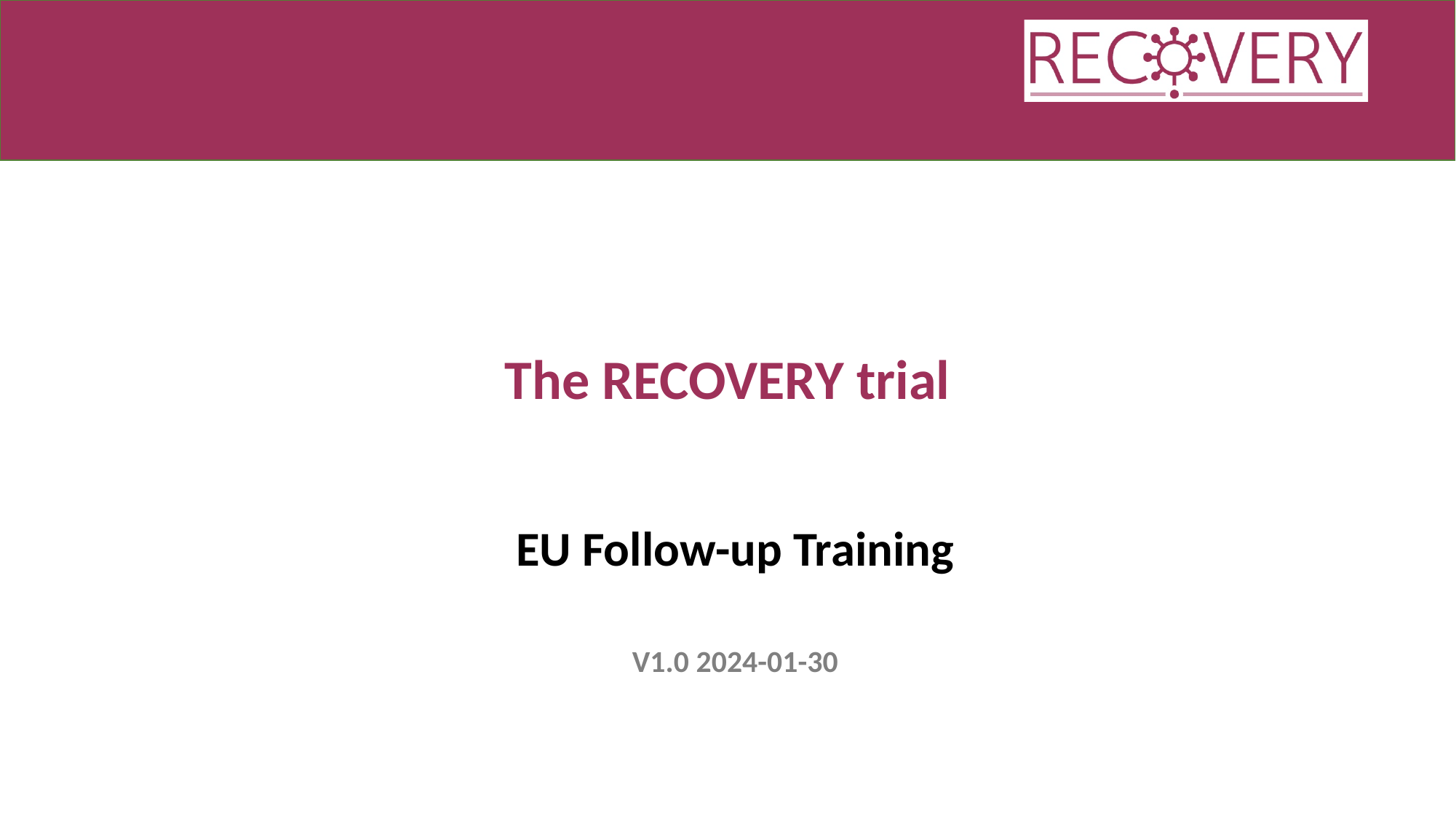

# The RECOVERY trial
EU Follow-up Training

V1.0 2024-01-30